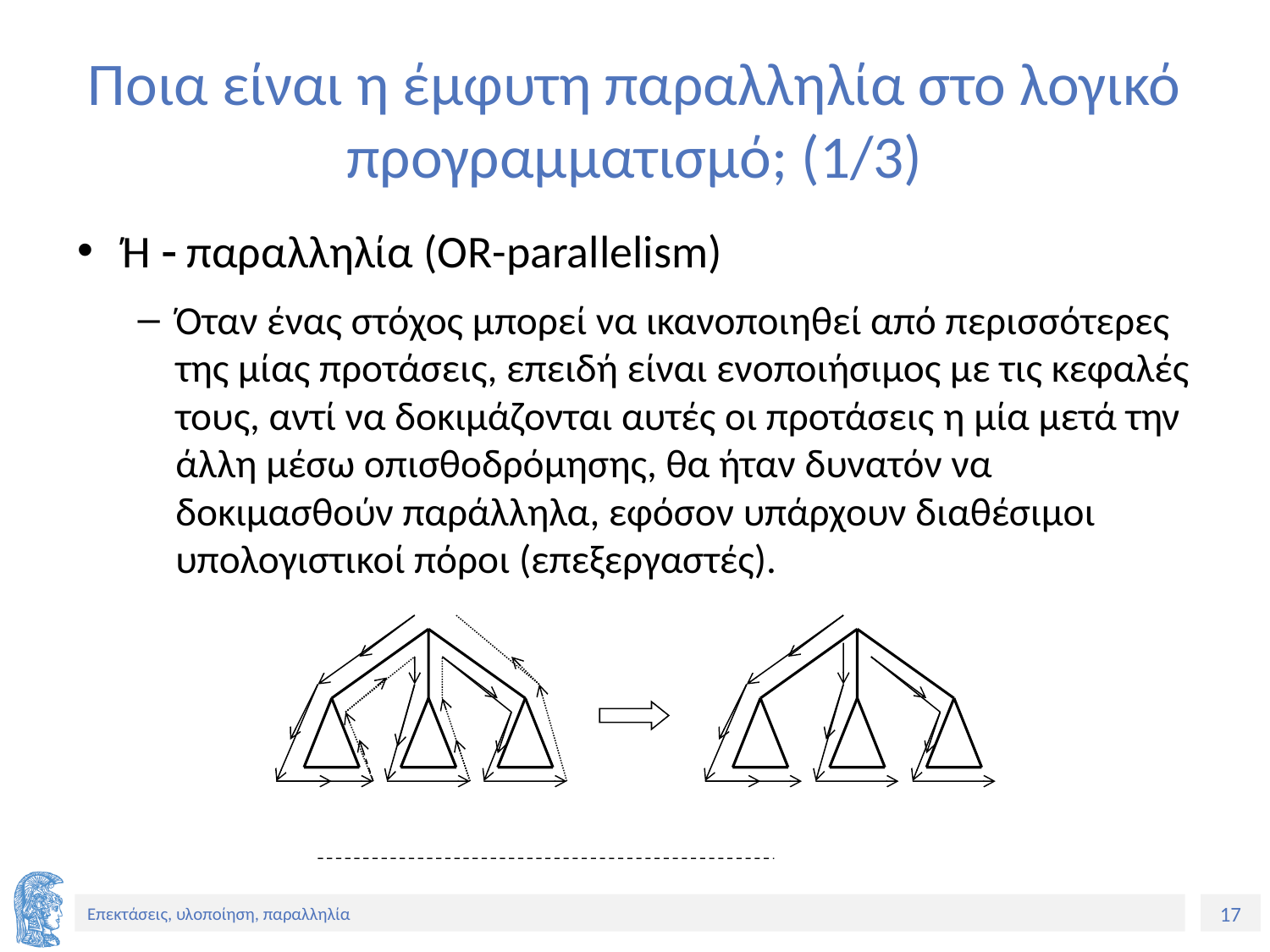

# Ποια είναι η έμφυτη παραλληλία στο λογικό προγραμματισμό; (1/3)
Ή − παραλληλία (OR-parallelism)
Όταν ένας στόχος μπορεί να ικανοποιηθεί από περισσότερες της μίας προτάσεις, επειδή είναι ενοποιήσιμος με τις κεφαλές τους, αντί να δοκιμάζονται αυτές οι προτάσεις η μία μετά την άλλη μέσω οπισθοδρόμησης, θα ήταν δυνατόν να δοκιμασθούν παράλληλα, εφόσον υπάρχουν διαθέσιμοι υπολογιστικοί πόροι (επεξεργαστές).